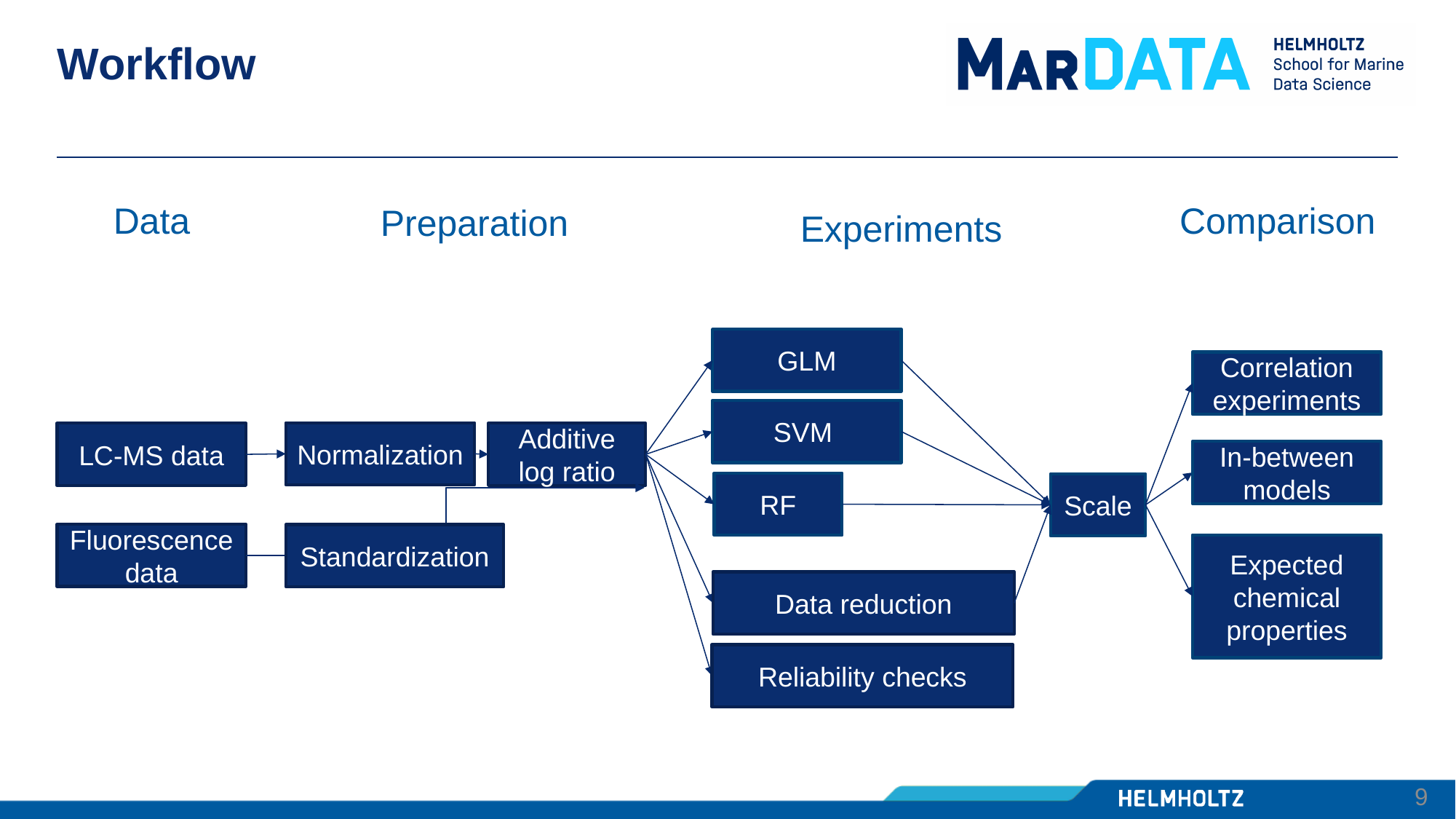

# Workflow

Data
Comparison
Preparation
Experiments
GLM
SVM
RF
Correlation experiments
In-between models
Expected chemical properties
Normalization
LC-MS data
Fluorescence data
Additive log ratio
Scale
Standardization
Data reduction
Reliability checks

9